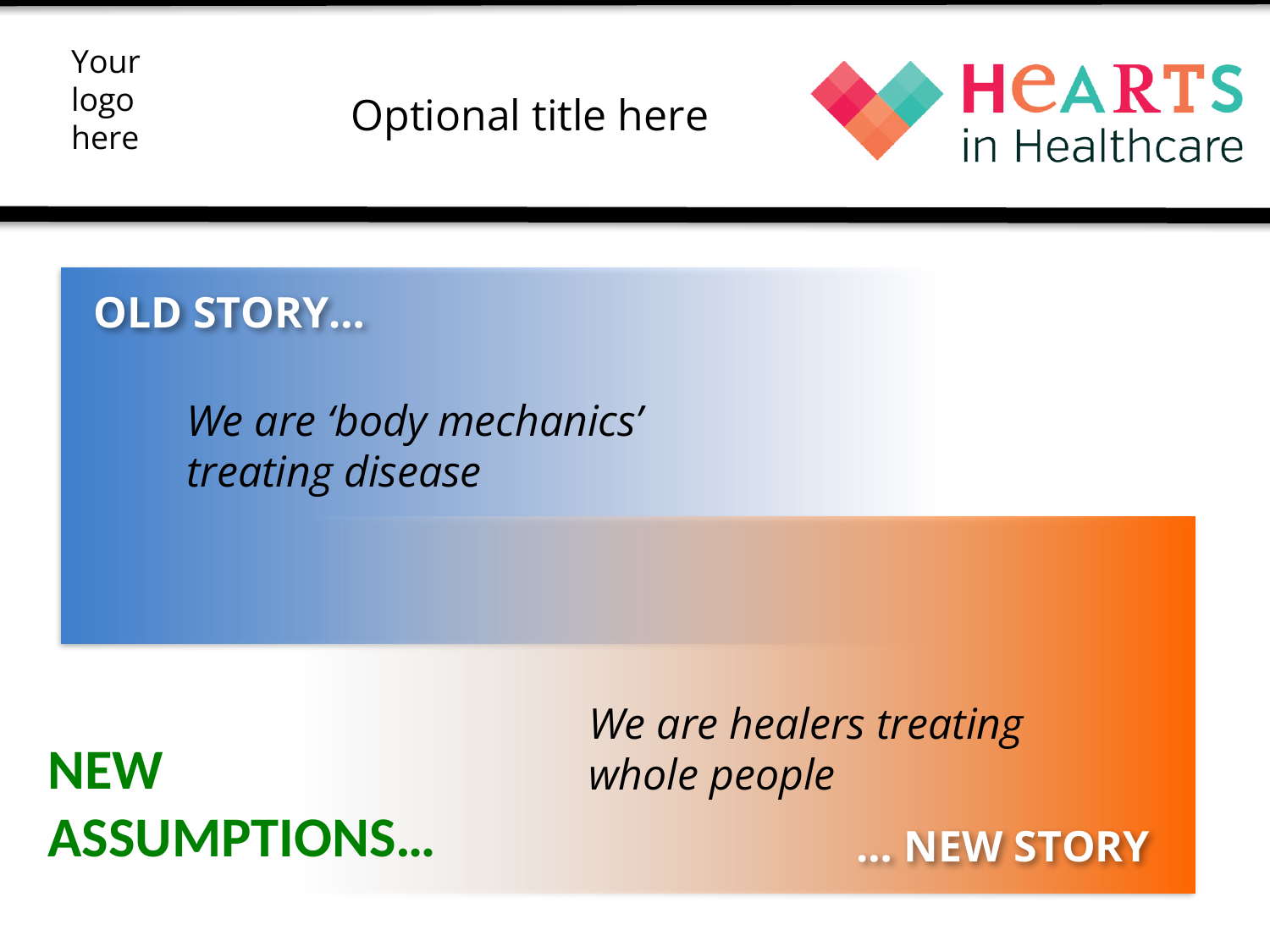

OLD STORY…
We are ‘body mechanics’ treating disease

We are healers treating whole people
NEW ASSUMPTIONS…
… NEW STORY